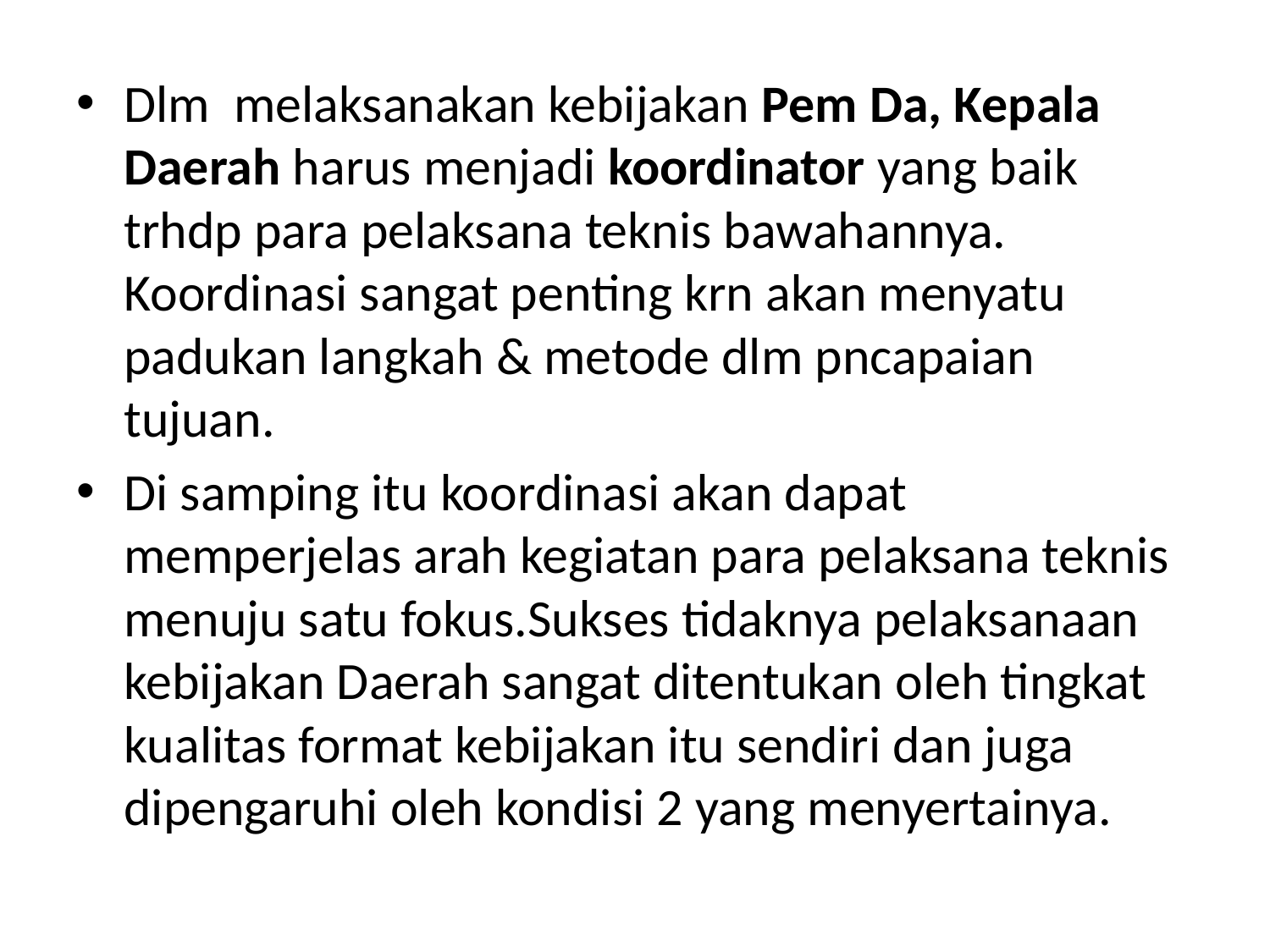

Dlm  melaksanakan kebijakan Pem Da, Kepala Daerah harus menjadi koordinator yang baik trhdp para pelaksana teknis bawahannya. Koordinasi sangat penting krn akan menyatu padukan langkah & metode dlm pncapaian tujuan.
Di samping itu koordinasi akan dapat memperjelas arah kegiatan para pelaksana teknis menuju satu fokus.Sukses tidaknya pelaksanaan kebijakan Daerah sangat ditentukan oleh tingkat kualitas format kebijakan itu sendiri dan juga dipengaruhi oleh kondisi 2 yang menyertainya.